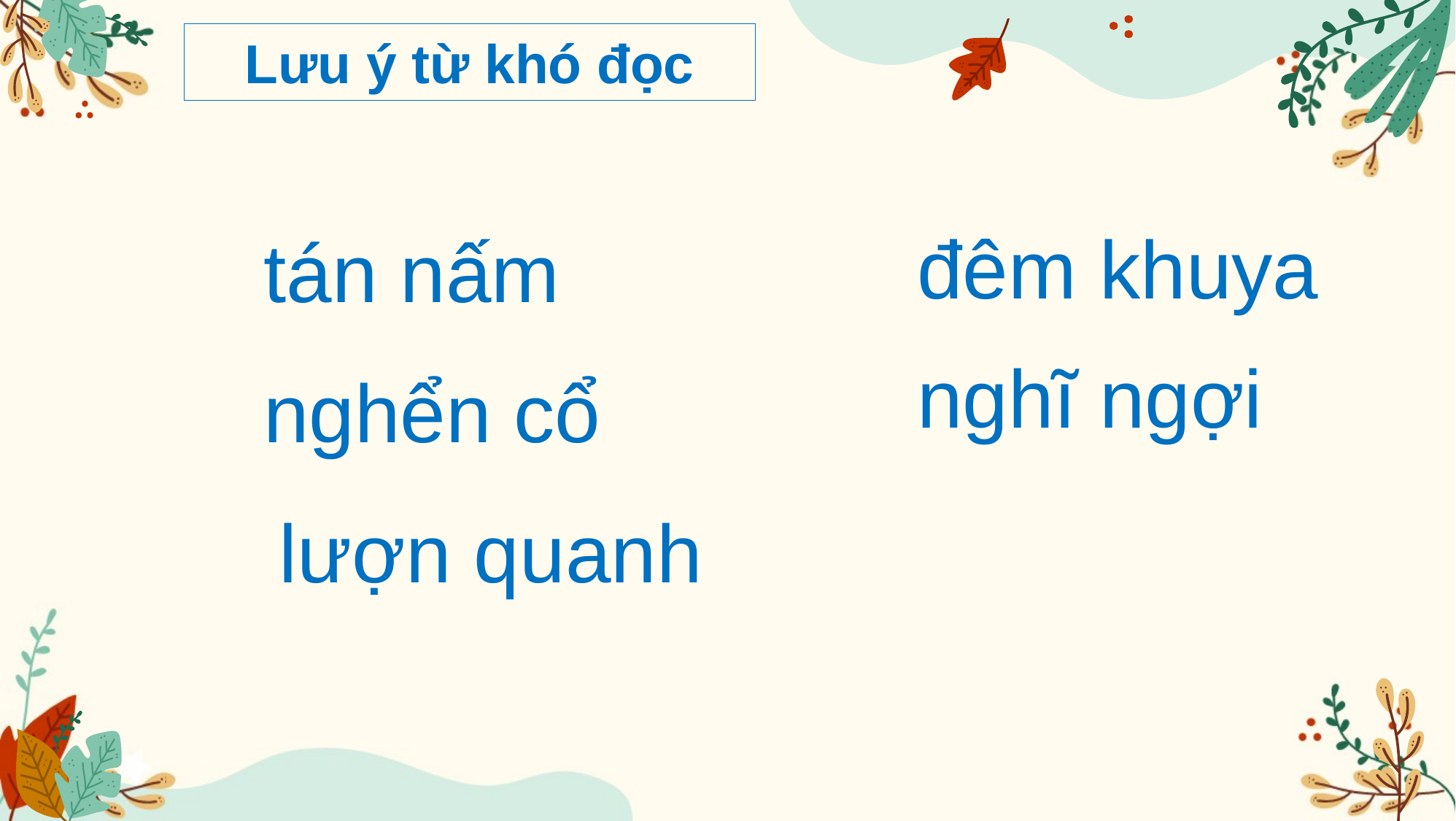

Lưu ý từ khó đọc
đêm khuya
tán nấm
nghĩ ngợi
nghển cổ
lượn quanh